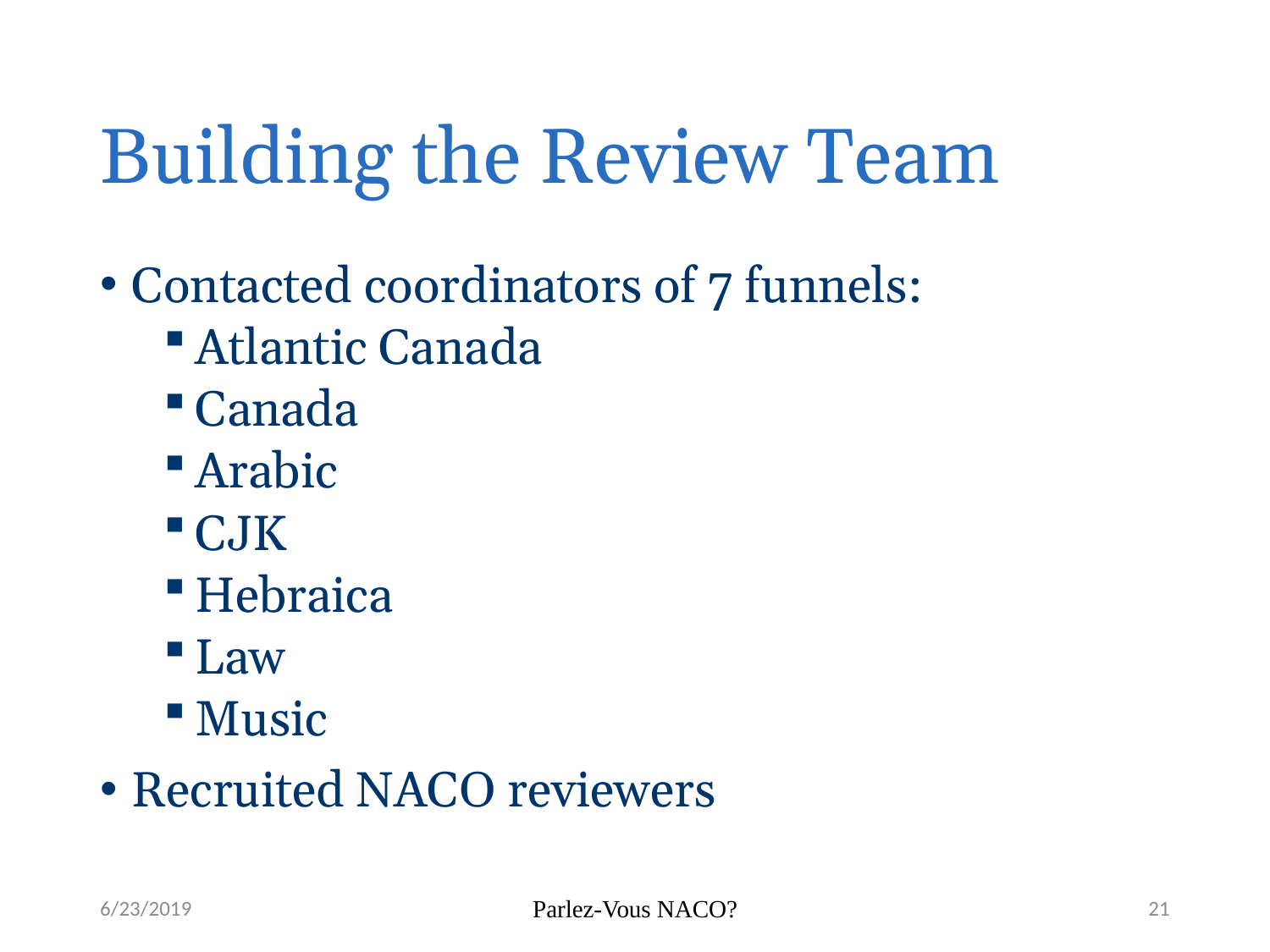

# Building the Review Team
Contacted coordinators of 7 funnels:
Atlantic Canada
Canada
Arabic
CJK
Hebraica
Law
Music
Recruited NACO reviewers
6/23/2019
Parlez-Vous NACO?
21